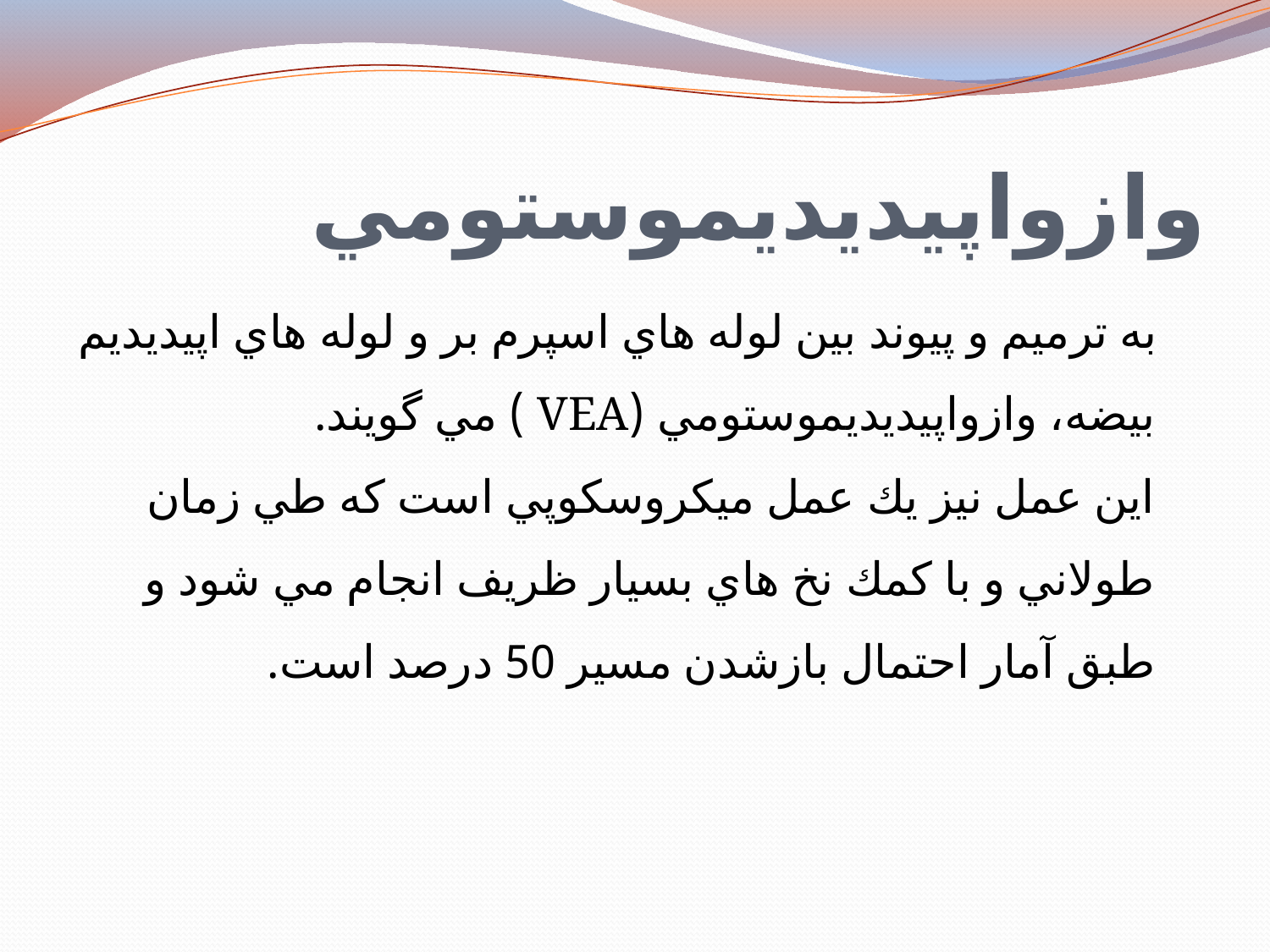

# وازواپيديديموستومي
   به ترميم و پيوند بين لوله هاي اسپرم بر و لوله هاي اپيديديم بيضه، وازواپيديديموستومي (VEA ) مي گويند.
اين عمل نيز يك عمل ميكروسكوپي است كه طي زمان طولاني و با كمك نخ هاي بسيار ظريف انجام مي شود و طبق آمار احتمال بازشدن مسير 50 درصد است.